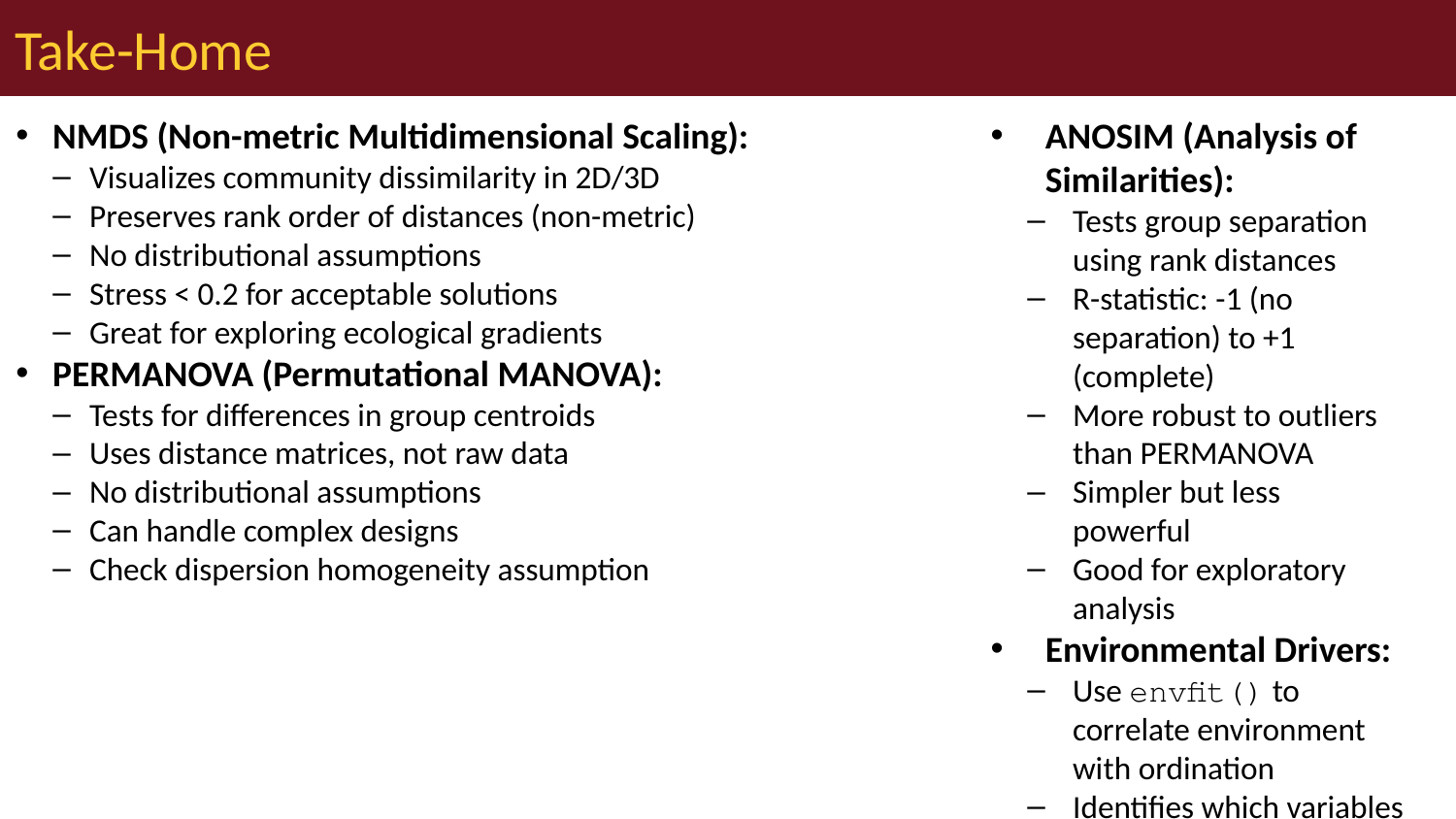

# Take-Home
NMDS (Non-metric Multidimensional Scaling):
Visualizes community dissimilarity in 2D/3D
Preserves rank order of distances (non-metric)
No distributional assumptions
Stress < 0.2 for acceptable solutions
Great for exploring ecological gradients
PERMANOVA (Permutational MANOVA):
Tests for differences in group centroids
Uses distance matrices, not raw data
No distributional assumptions
Can handle complex designs
Check dispersion homogeneity assumption
ANOSIM (Analysis of Similarities):
Tests group separation using rank distances
R-statistic: -1 (no separation) to +1 (complete)
More robust to outliers than PERMANOVA
Simpler but less powerful
Good for exploratory analysis
Environmental Drivers:
Use envfit() to correlate environment with ordination
Identifies which variables explain community patterns
Helps understand ecological mechanisms
Essential for management implications